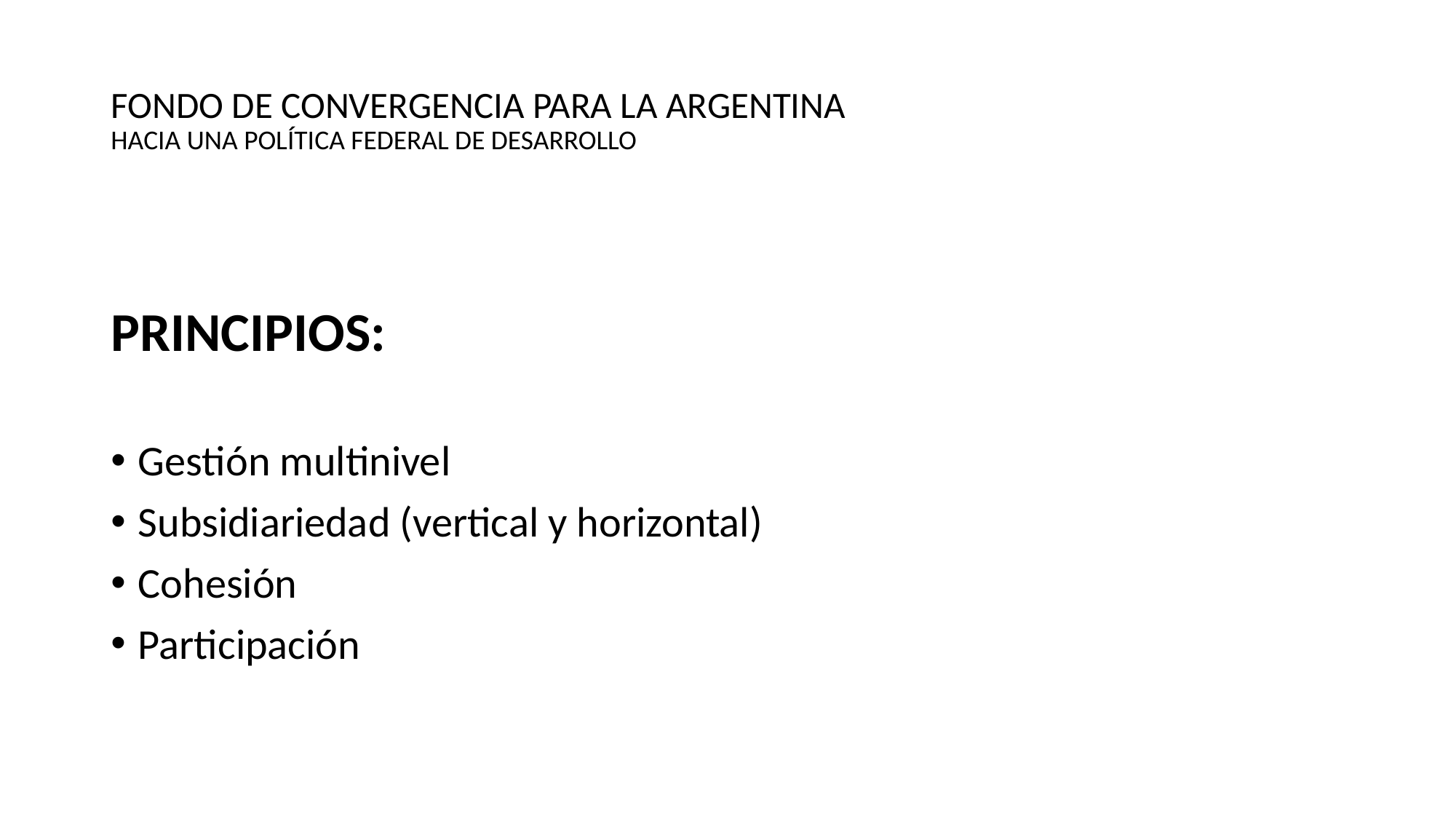

# Fondo de convergencia para la Argentina Hacia una política federal de desarrollo

Principios:

Gestión multinivel
Subsidiariedad (vertical y horizontal)
Cohesión
Participación